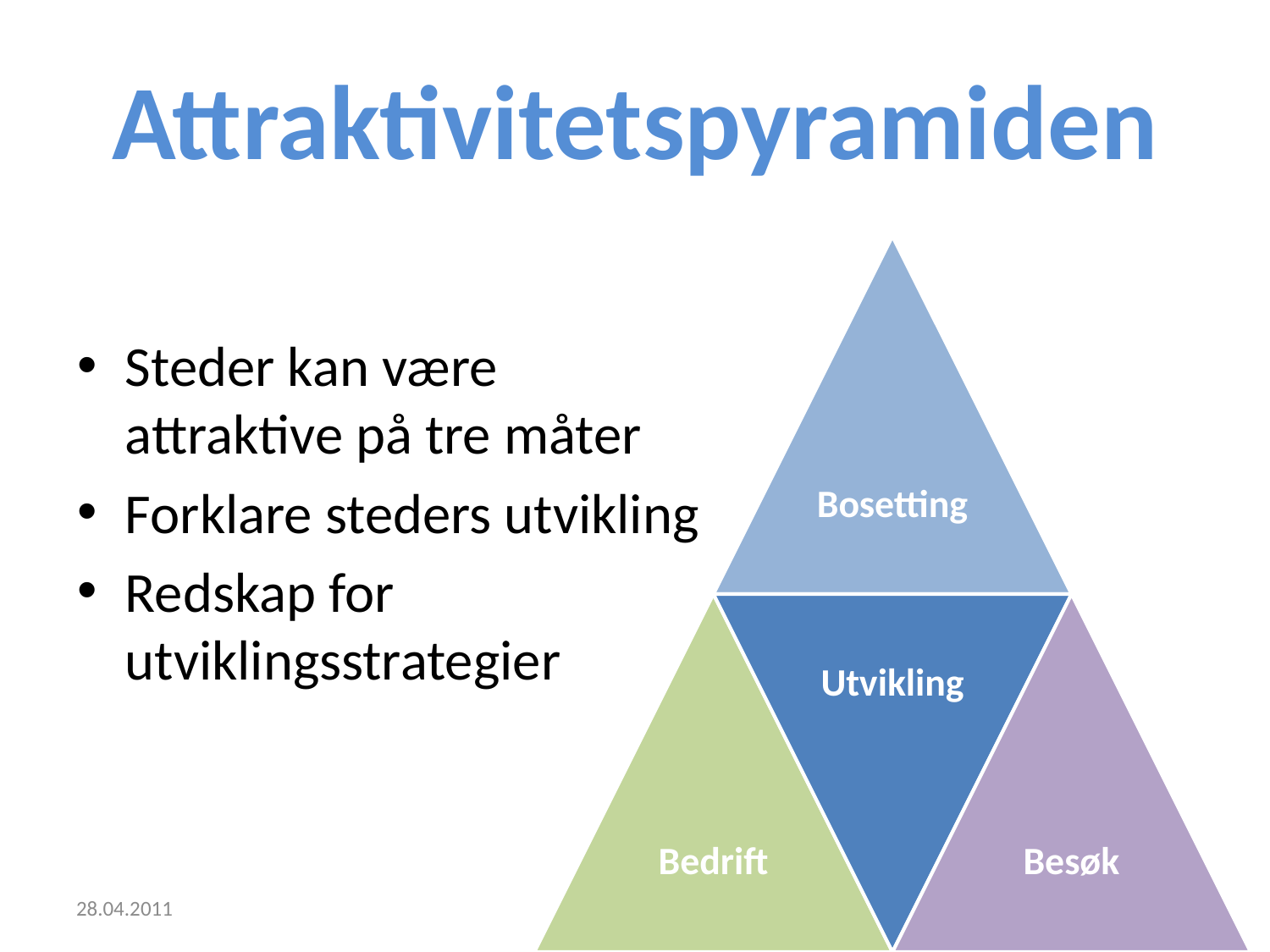

# Attraktivitetspyramiden
Bosetting
Bedrift
Utvikling
Besøk
Steder kan være attraktive på tre måter
Forklare steders utvikling
Redskap for utviklingsstrategier
28.04.2011
2